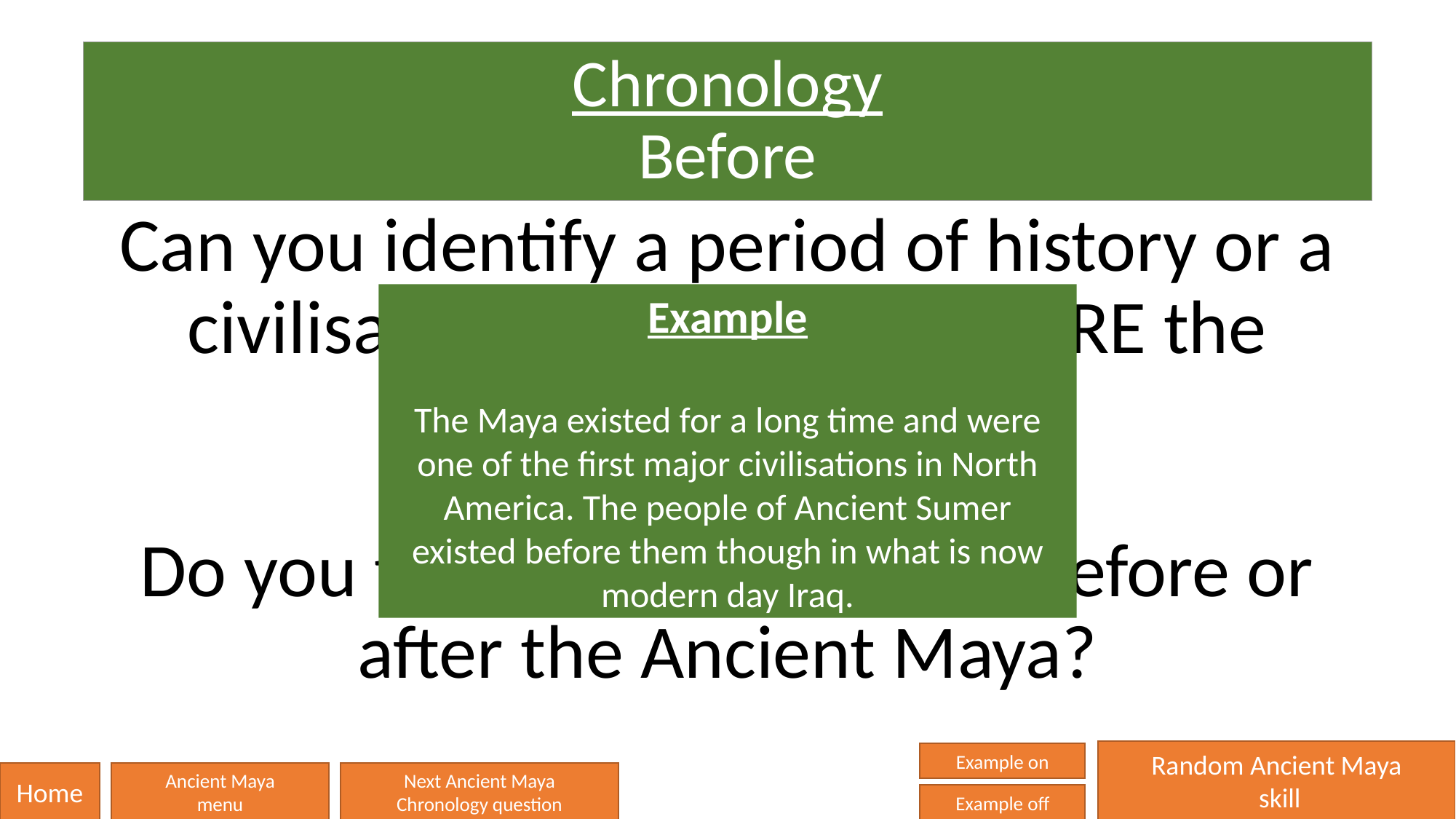

# Chronology Before
Can you identify a period of history or a civilisation that existed BEFORE the Ancient Maya?

Do you think there are more before or after the Ancient Maya?
Example

The Maya existed for a long time and were one of the first major civilisations in North America. The people of Ancient Sumer existed before them though in what is now modern day Iraq.
Random Ancient Maya
 skill
Example on
Home
Ancient Maya
menu
Next Ancient Maya
Chronology question
Example off